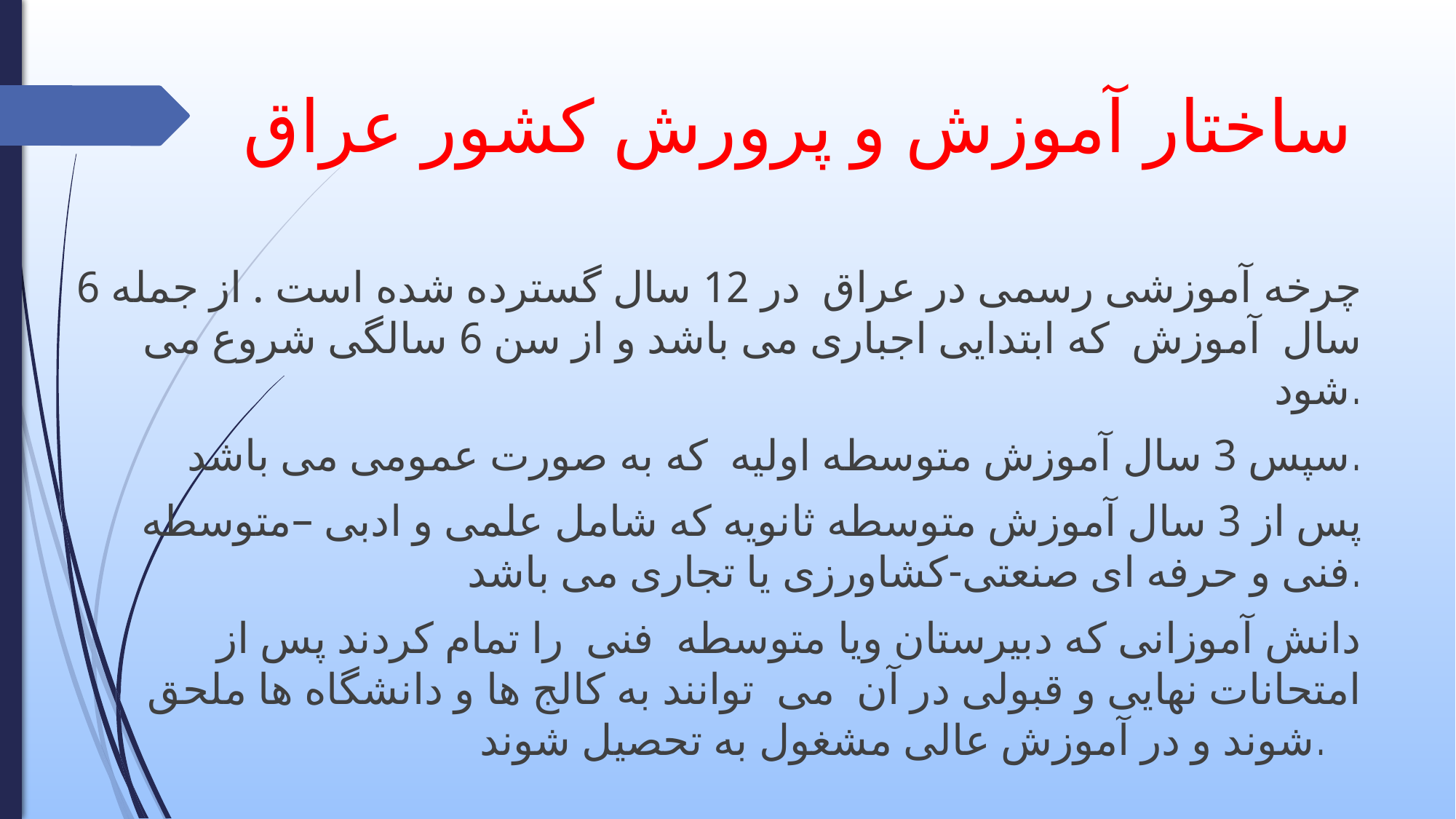

# ساختار آموزش و پرورش کشور عراق
چرخه آموزشی رسمی در عراق  در 12 سال گسترده شده است . از جمله 6 سال  آموزش  که ابتدایی اجباری می باشد و از سن 6 سالگی شروع می شود.
سپس 3 سال آموزش متوسطه اولیه  که به صورت عمومی می باشد.
پس از 3 سال آموزش متوسطه ثانویه که شامل علمی و ادبی –متوسطه فنی و حرفه ای صنعتی-کشاورزی یا تجاری می باشد.
دانش آموزانی که دبیرستان ویا متوسطه  فنی  را تمام کردند پس از امتحانات نهایی و قبولی در آن  می  توانند به کالج ها و دانشگاه ها ملحق شوند و در آموزش عالی مشغول به تحصیل شوند.